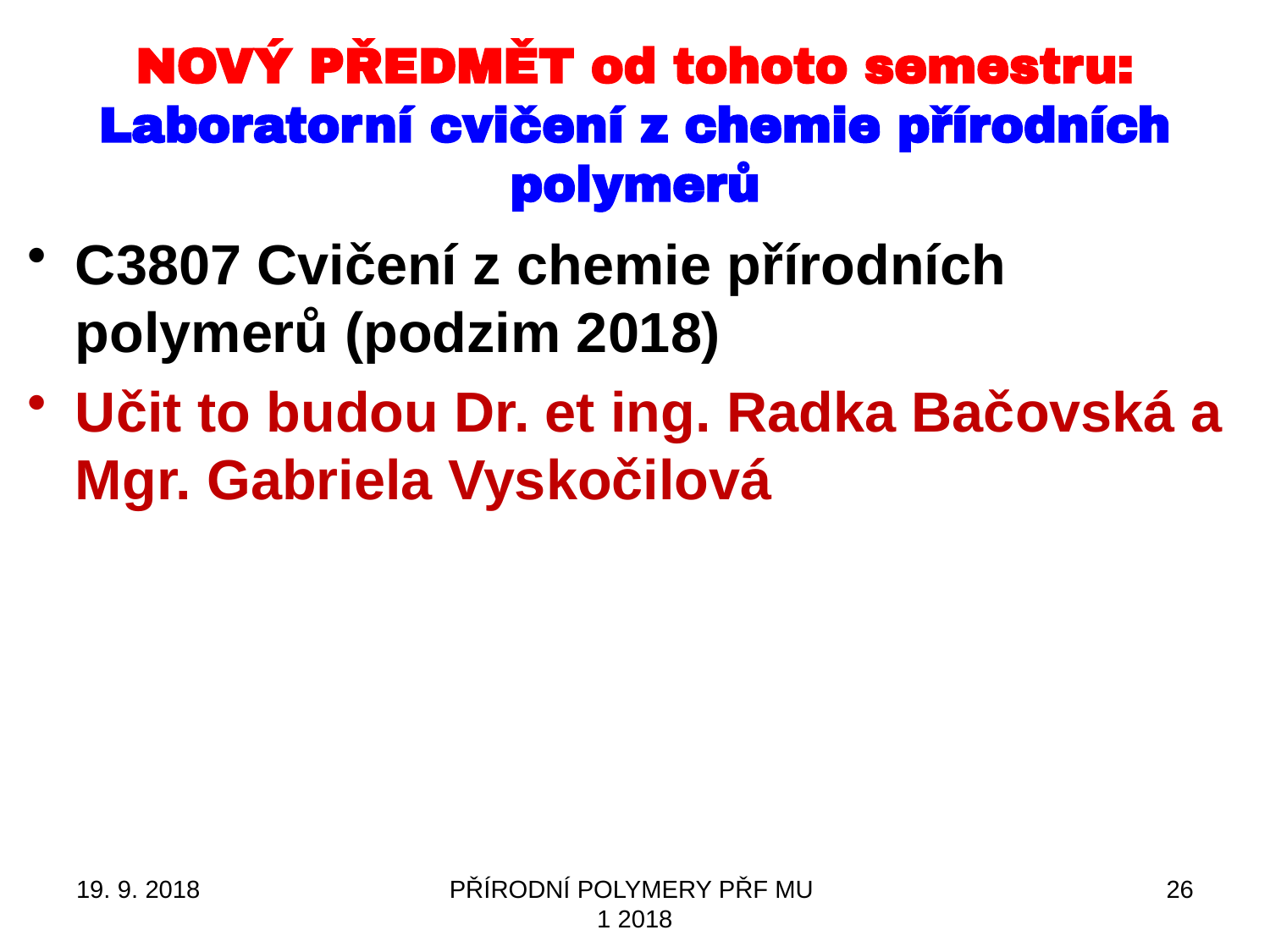

# NOVÝ PŘEDMĚT od tohoto semestru: Laboratorní cvičení z chemie přírodních polymerů
C3807 Cvičení z chemie přírodních polymerů (podzim 2018)
Učit to budou Dr. et ing. Radka Bačovská a Mgr. Gabriela Vyskočilová
19. 9. 2018
PŘÍRODNÍ POLYMERY PŘF MU  1 2018
26